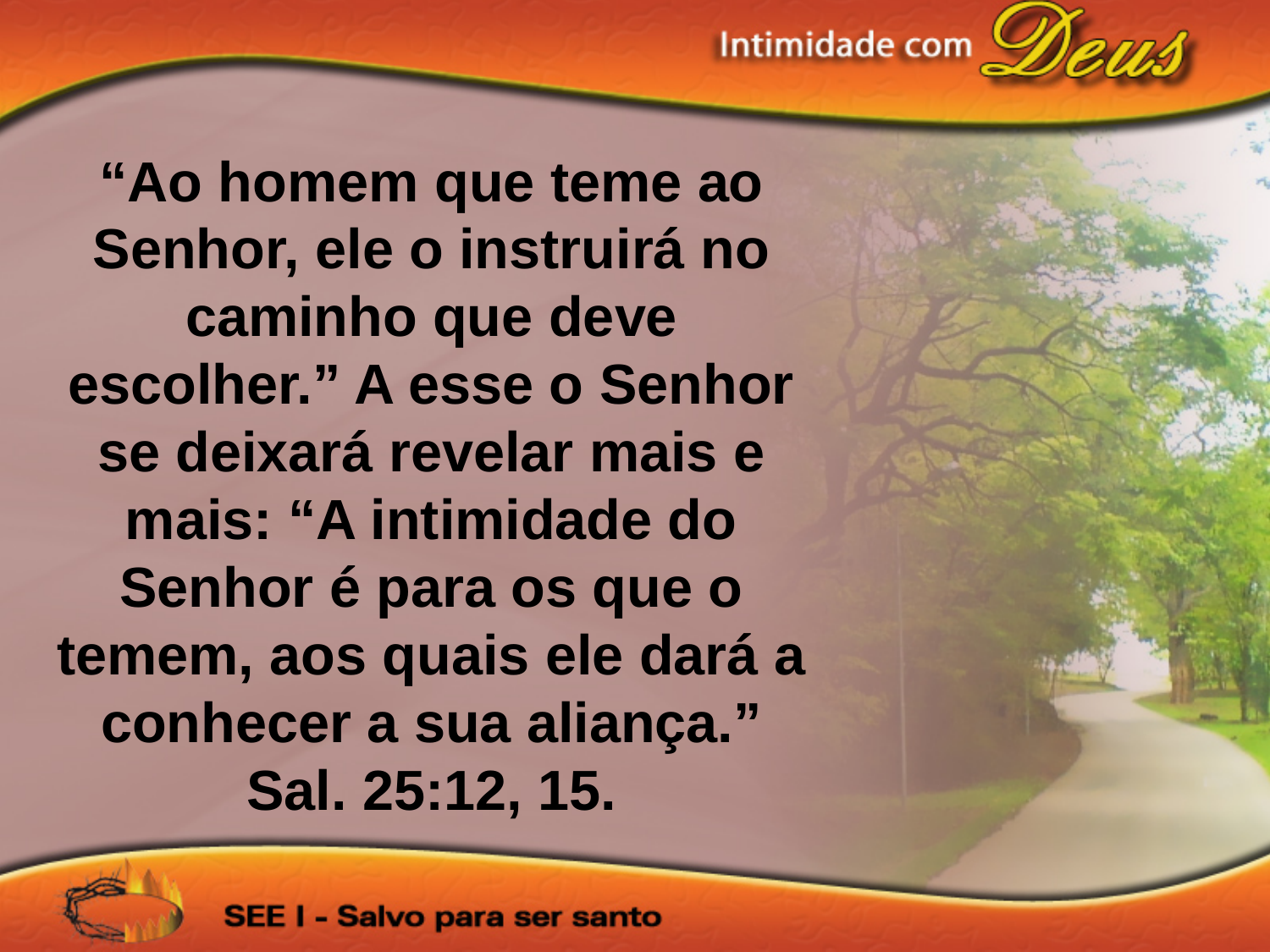

“Ao homem que teme ao Senhor, ele o instruirá no caminho que deve escolher.” A esse o Senhor se deixará revelar mais e mais: “A intimidade do Senhor é para os que o temem, aos quais ele dará a conhecer a sua aliança.”
Sal. 25:12, 15.